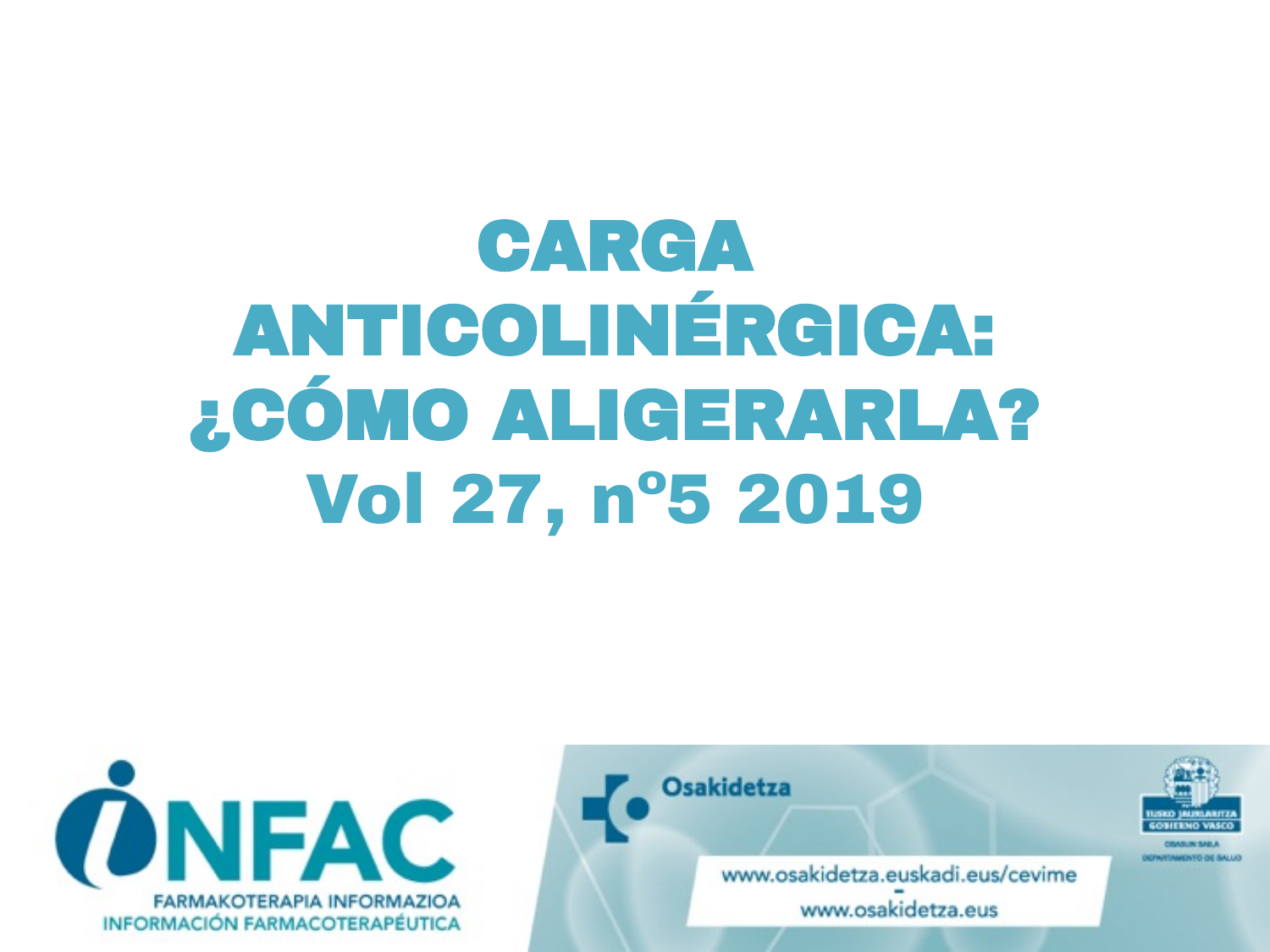

# CARGA ANTICOLINÉRGICA: ¿CÓMO ALIGERARLA? Vol 27, nº5 2019